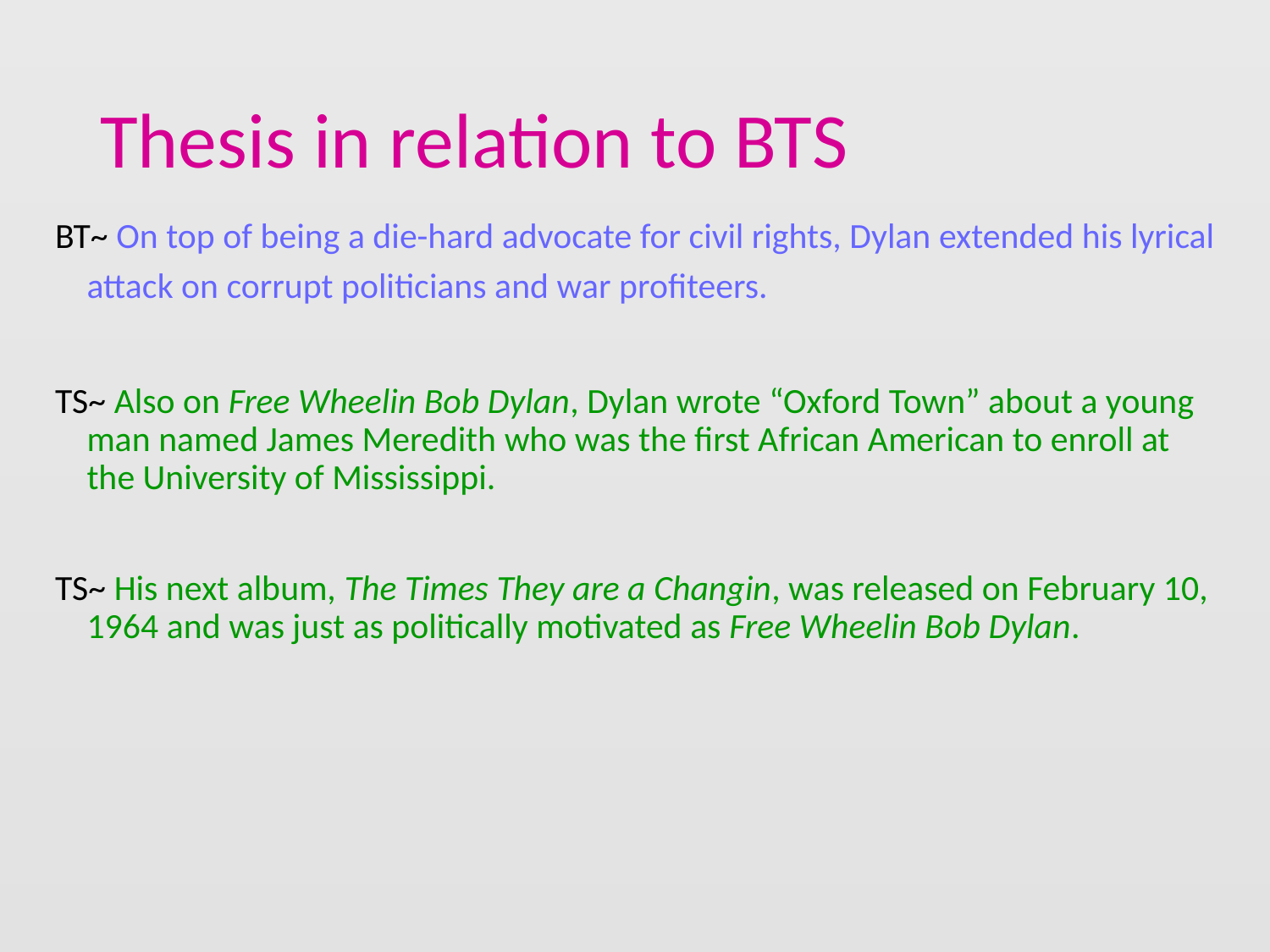

# Thesis in relation to BTS
BT~ On top of being a die-hard advocate for civil rights, Dylan extended his lyrical attack on corrupt politicians and war profiteers.

TS~ Also on Free Wheelin Bob Dylan, Dylan wrote “Oxford Town” about a young man named James Meredith who was the first African American to enroll at the University of Mississippi.

TS~ His next album, The Times They are a Changin, was released on February 10, 1964 and was just as politically motivated as Free Wheelin Bob Dylan.